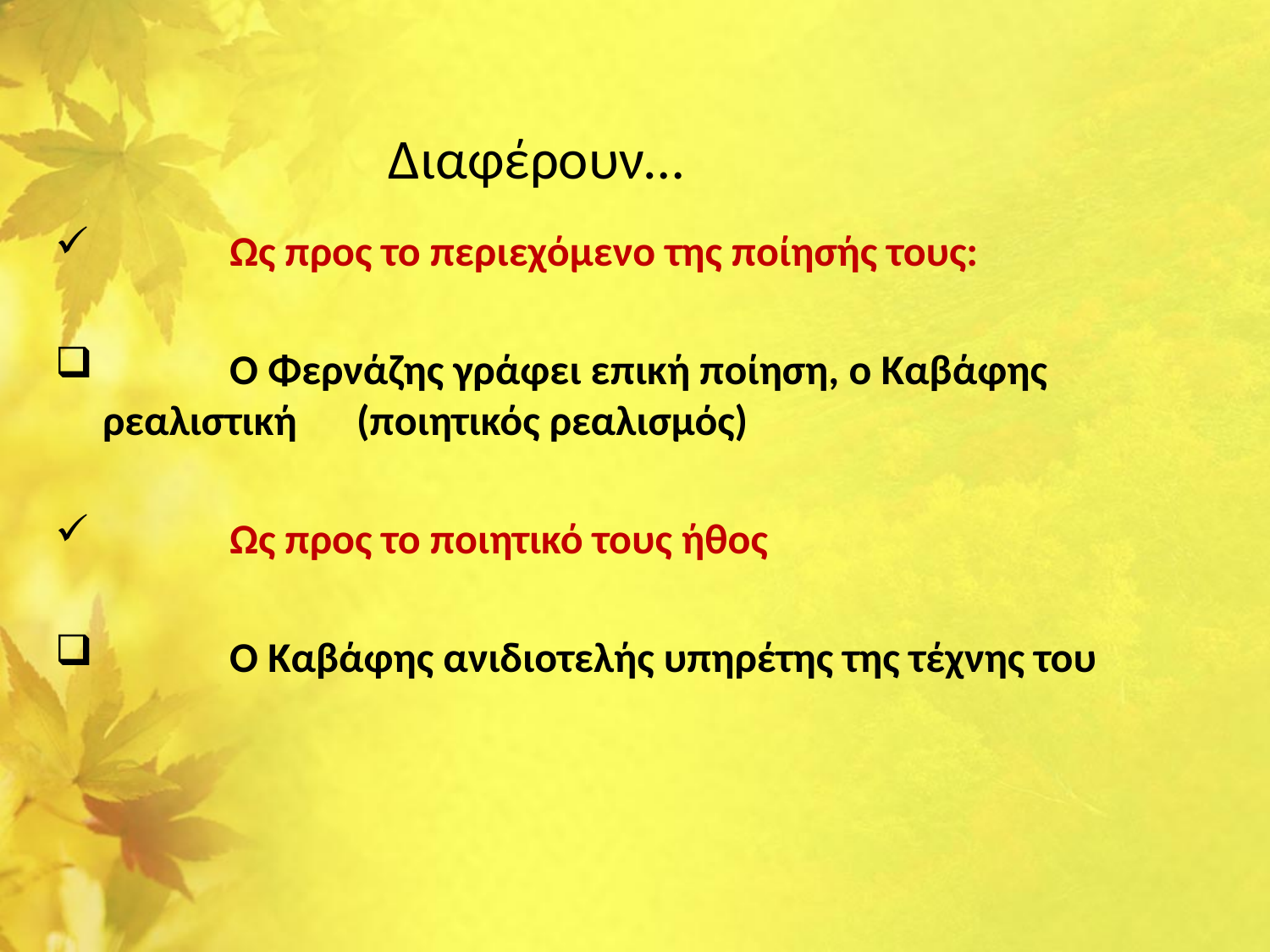

# Διαφέρουν…
	Ως προς το περιεχόμενο της ποίησής τους:

	Ο Φερνάζης γράφει επική ποίηση, ο Καβάφης ρεαλιστική 	(ποιητικός ρεαλισμός)

 	Ως προς το ποιητικό τους ήθος

	Ο Καβάφης ανιδιοτελής υπηρέτης της τέχνης του